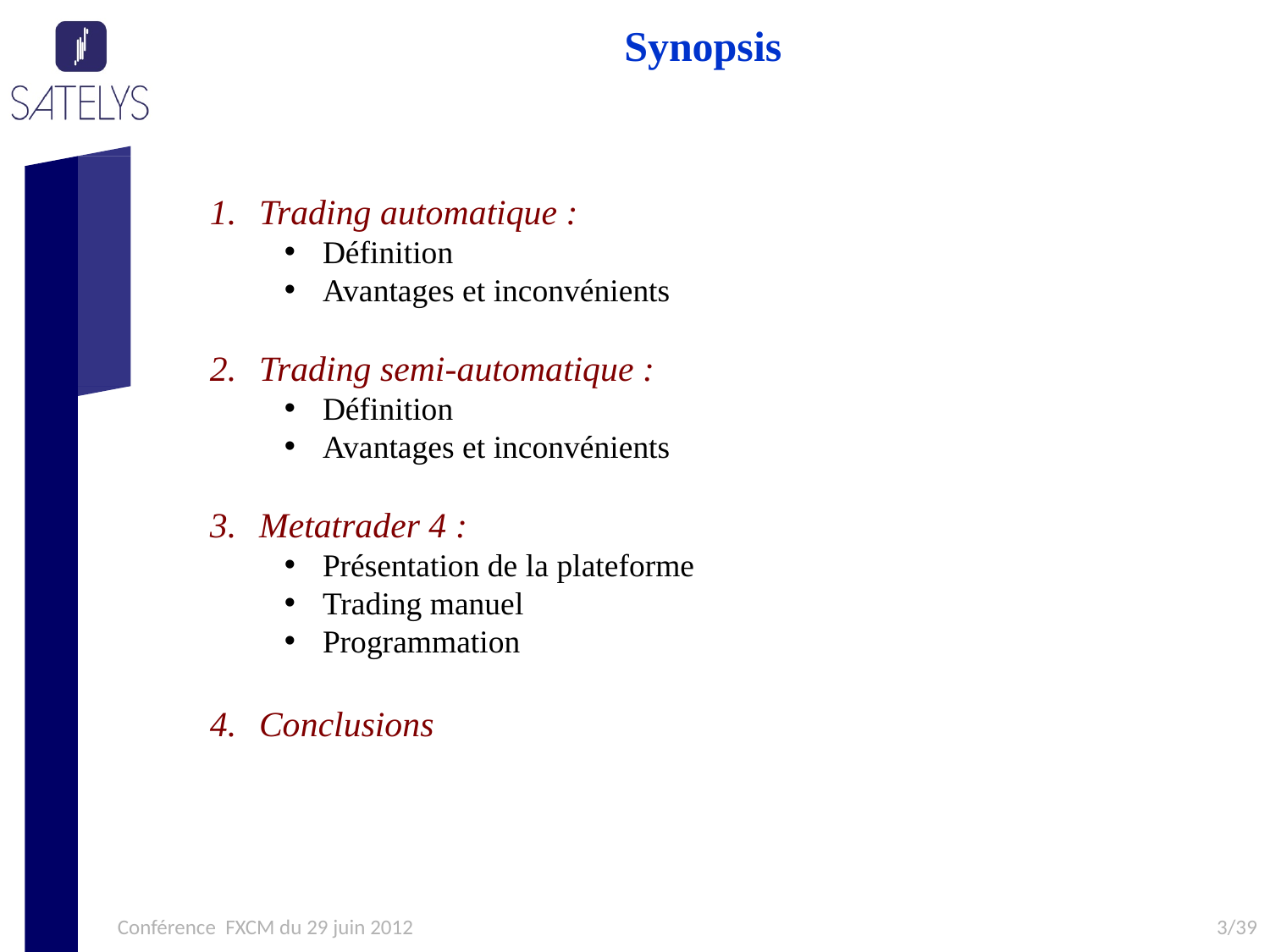

Synopsis
Trading automatique :
Définition
Avantages et inconvénients

Trading semi-automatique :
Définition
Avantages et inconvénients

Metatrader 4 :
Présentation de la plateforme
Trading manuel
Programmation

Conclusions
Conférence  FXCM du 29 juin 2012
3/39